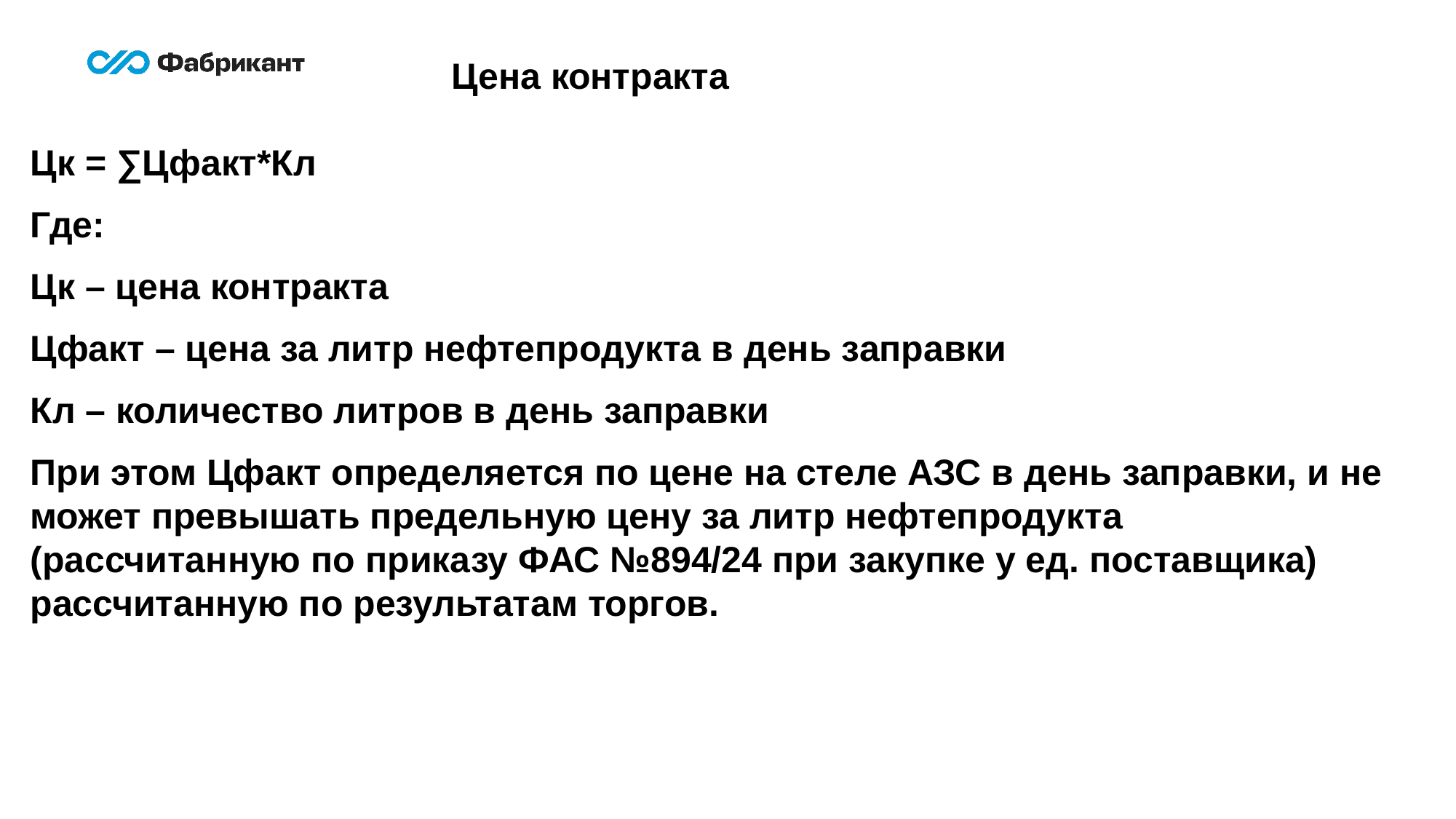

Цена контракта
Цк = ∑Цфакт*Кл
Где:
Цк – цена контракта
Цфакт – цена за литр нефтепродукта в день заправки
Кл – количество литров в день заправки
При этом Цфакт определяется по цене на стеле АЗС в день заправки, и не может превышать предельную цену за литр нефтепродукта (рассчитанную по приказу ФАС №894/24 при закупке у ед. поставщика) рассчитанную по результатам торгов.